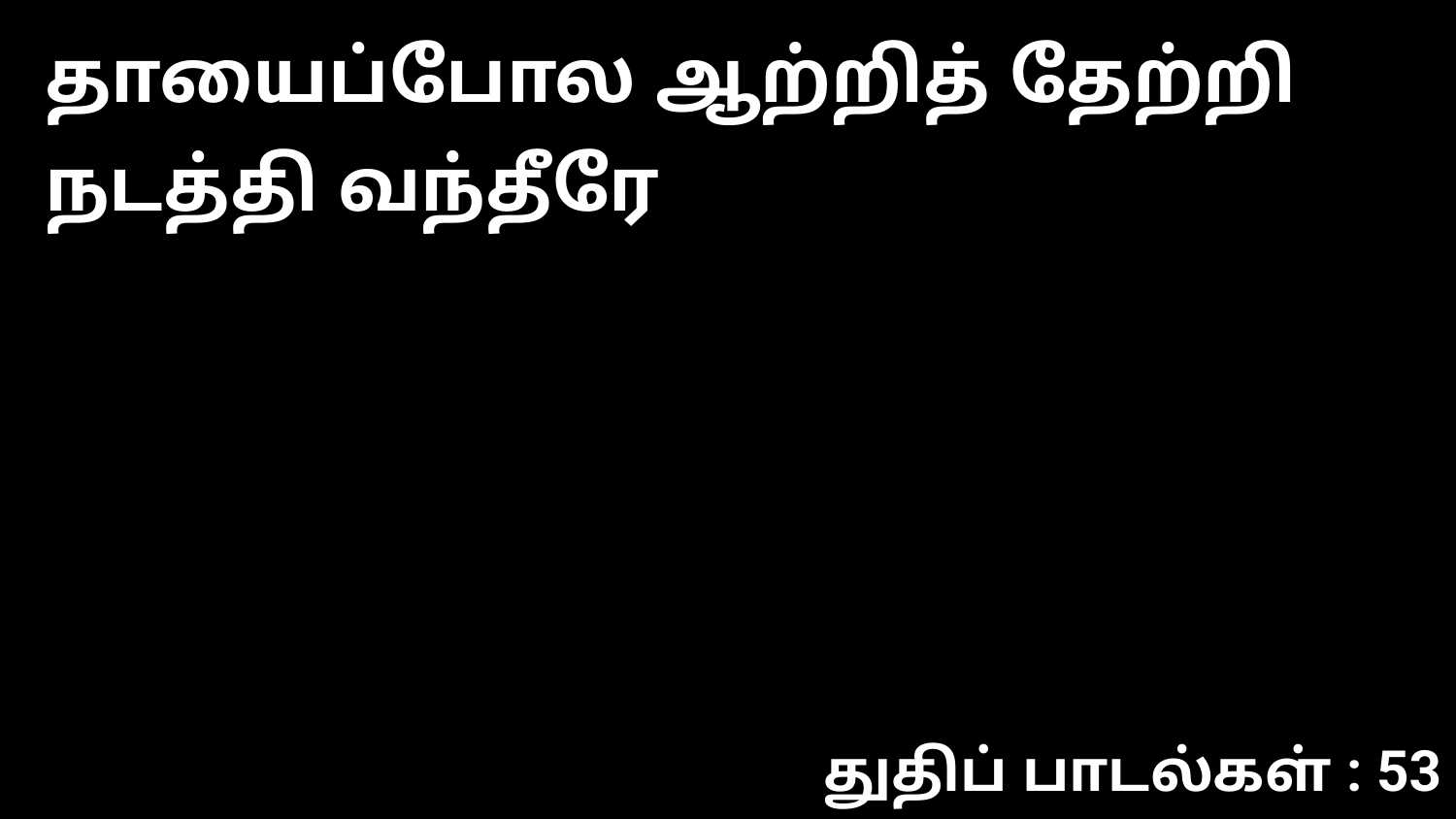

தாயைப்போல ஆற்றித் தேற்றி நடத்தி வந்தீரே
துதிப் பாடல்கள் : 53